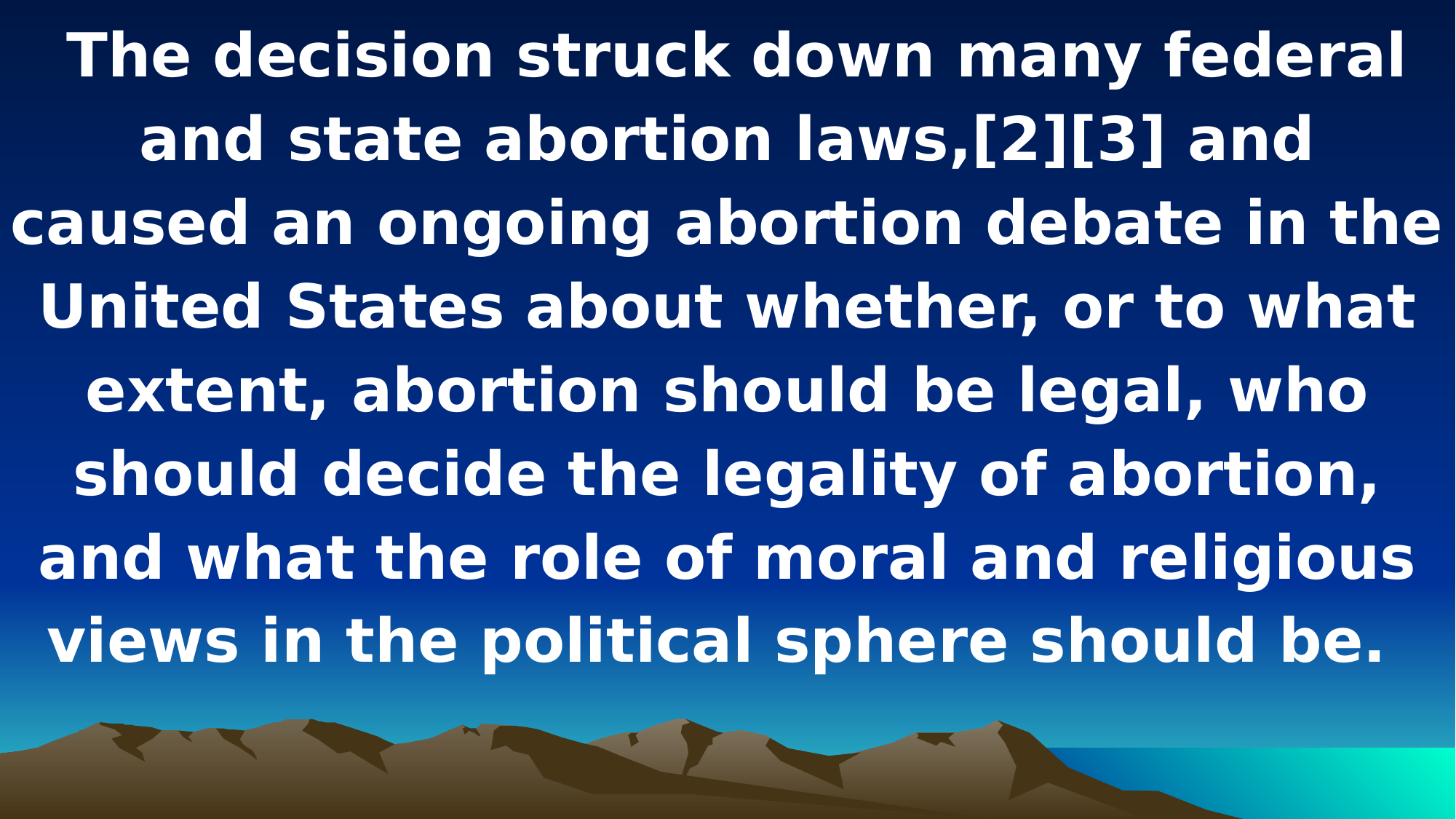

The decision struck down many federal and state abortion laws,[2][3] and caused an ongoing abortion debate in the United States about whether, or to what extent, abortion should be legal, who should decide the legality of abortion, and what the role of moral and religious views in the political sphere should be.